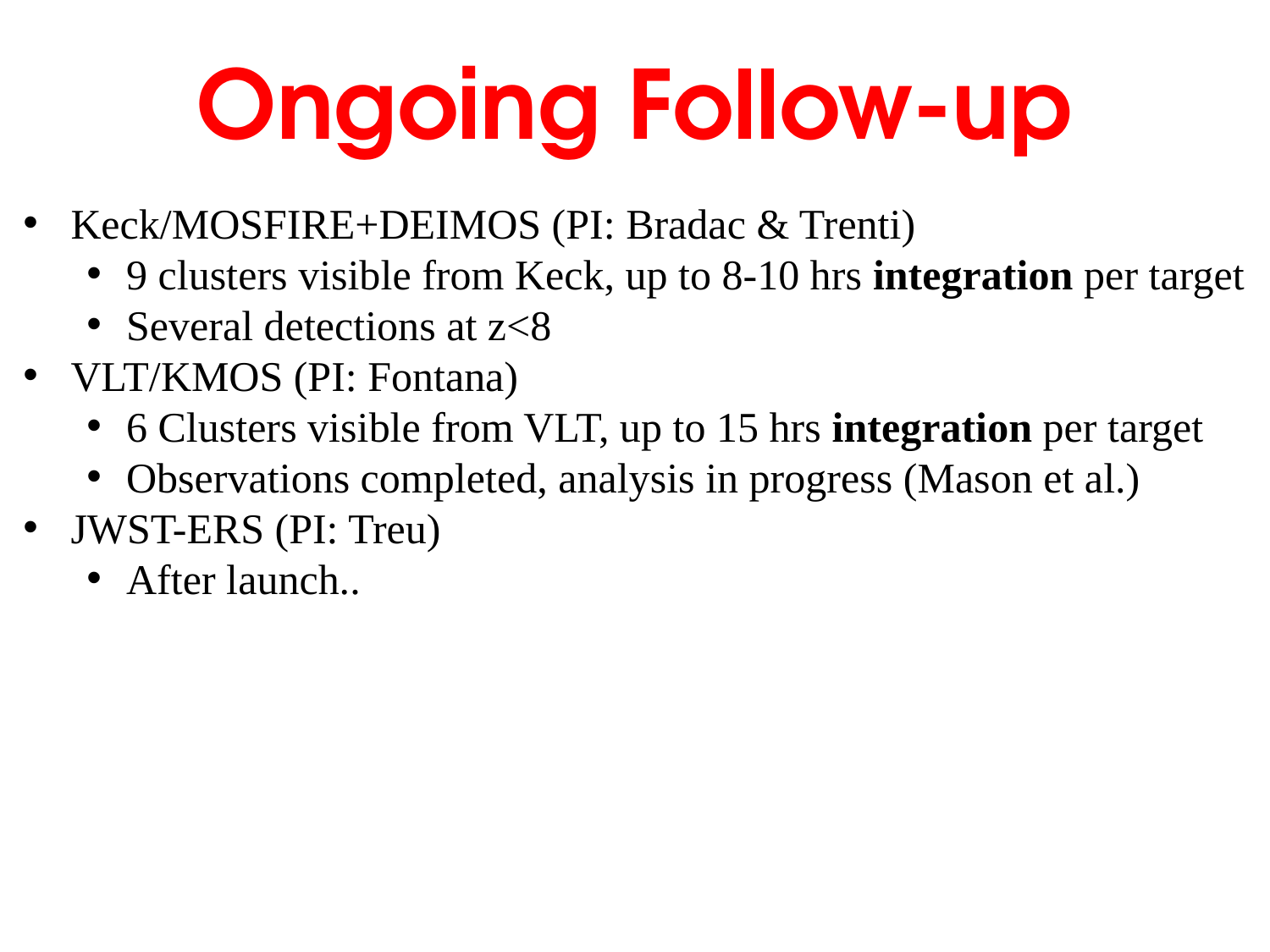

# Ongoing Follow-up
Keck/MOSFIRE+DEIMOS (PI: Bradac & Trenti)
9 clusters visible from Keck, up to 8-10 hrs integration per target
Several detections at z<8
VLT/KMOS (PI: Fontana)
6 Clusters visible from VLT, up to 15 hrs integration per target
Observations completed, analysis in progress (Mason et al.)
JWST-ERS (PI: Treu)
After launch..